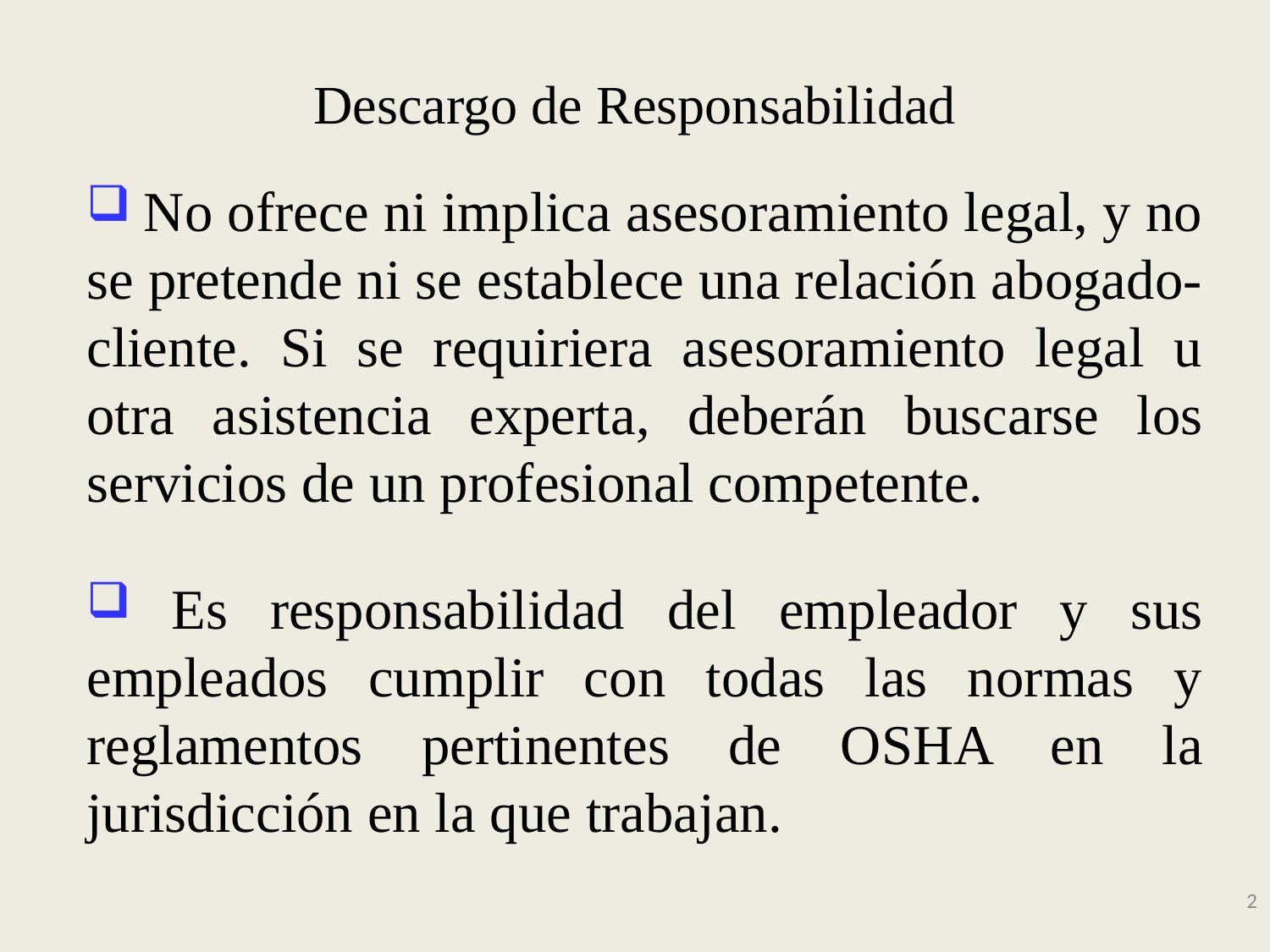

# Descargo de Responsabilidad
 No ofrece ni implica asesoramiento legal, y no se pretende ni se establece una relación abogado-cliente. Si se requiriera asesoramiento legal u otra asistencia experta, deberán buscarse los servicios de un profesional competente.

 Es responsabilidad del empleador y sus empleados cumplir con todas las normas y reglamentos pertinentes de OSHA en la jurisdicción en la que trabajan.
2